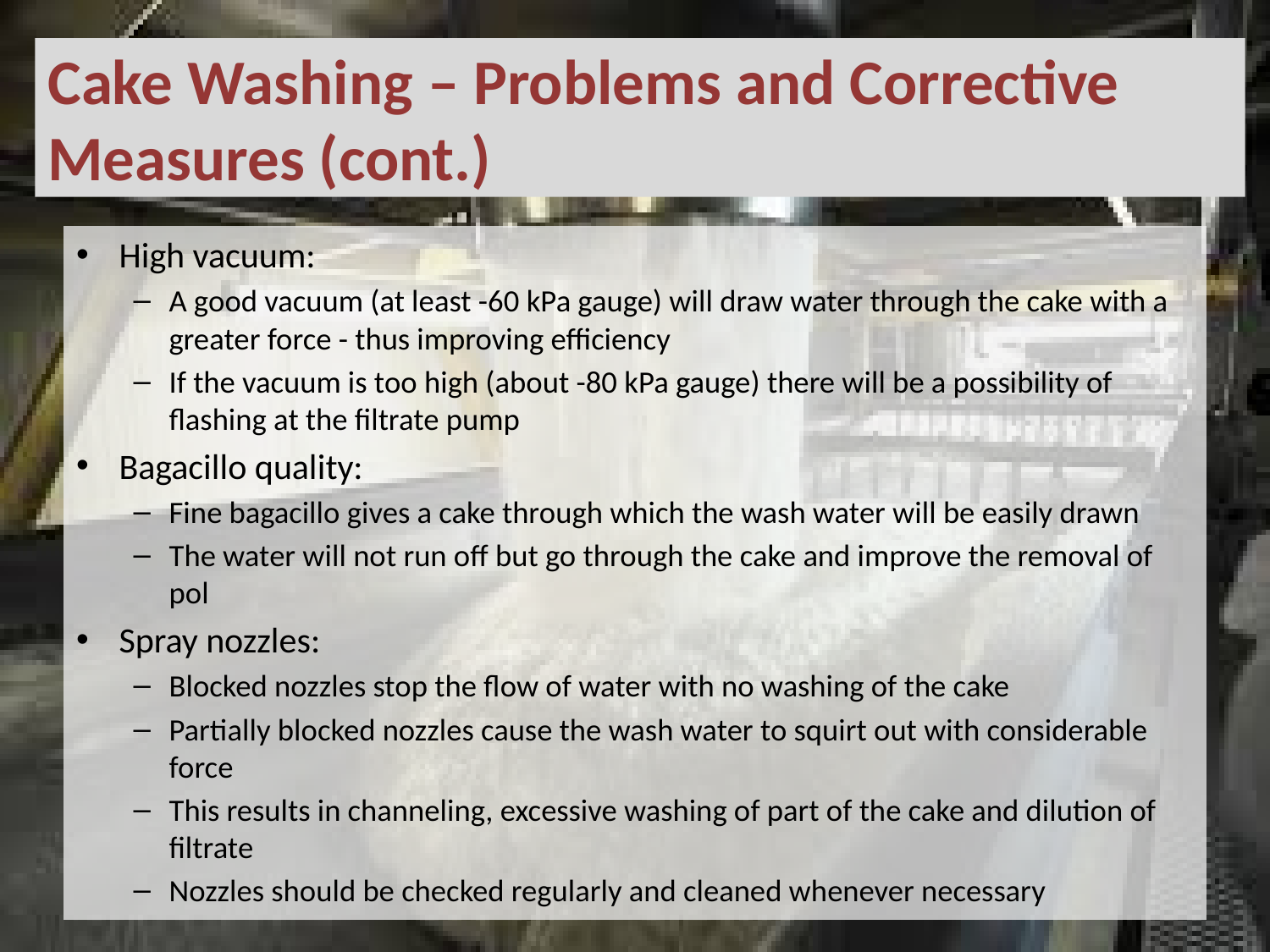

# Cake Washing – Problems and Corrective Measures (cont.)
High vacuum:
A good vacuum (at least -60 kPa gauge) will draw water through the cake with a greater force - thus improving efficiency
If the vacuum is too high (about -80 kPa gauge) there will be a possibility of flashing at the filtrate pump
Bagacillo quality:
Fine bagacillo gives a cake through which the wash water will be easily drawn
The water will not run off but go through the cake and improve the removal of pol
Spray nozzles:
Blocked nozzles stop the flow of water with no washing of the cake
Partially blocked nozzles cause the wash water to squirt out with considerable force
This results in channeling, excessive washing of part of the cake and dilution of filtrate
Nozzles should be checked regularly and cleaned whenever necessary